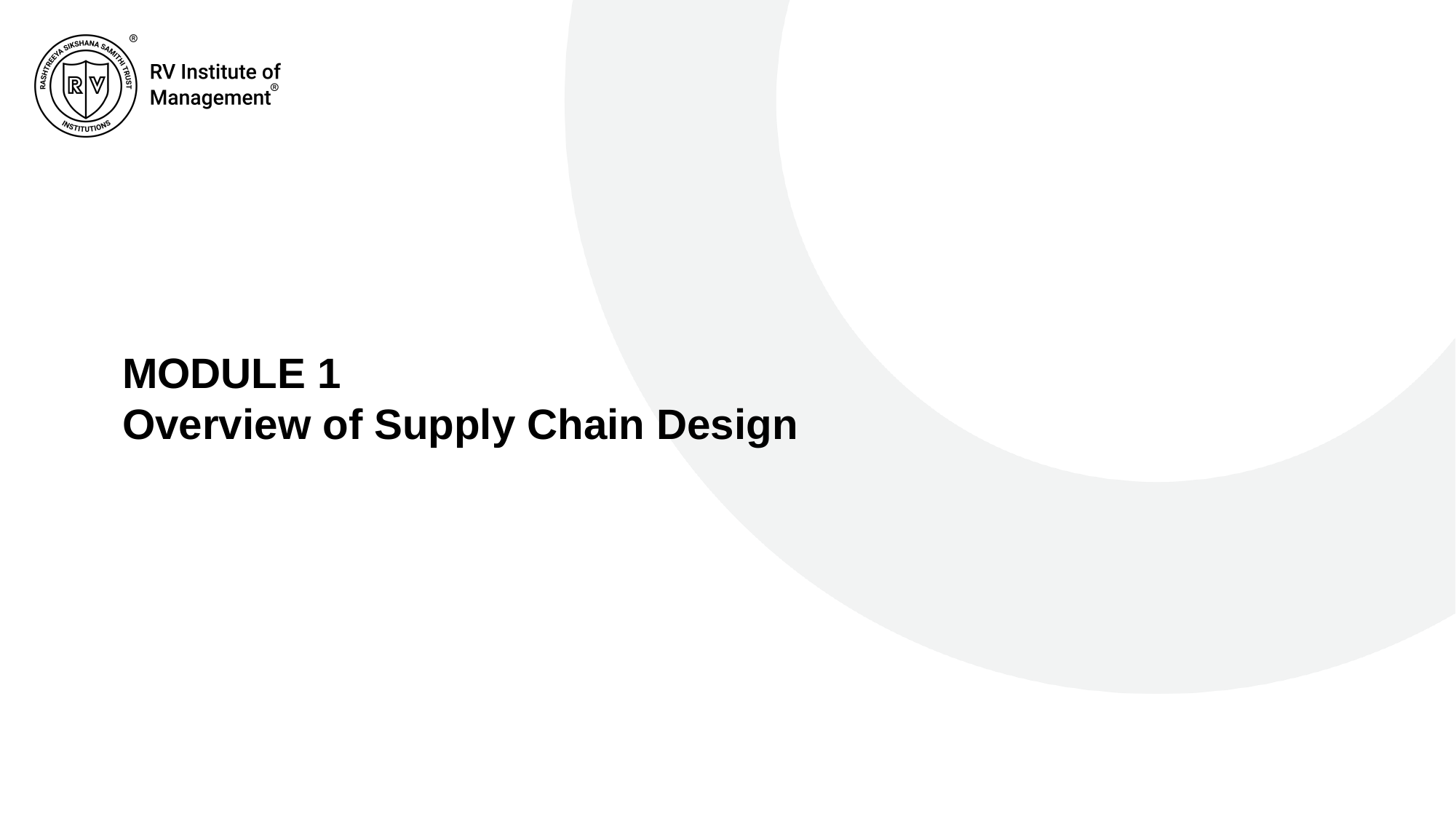

# MODULE 1 Overview of Supply Chain Design